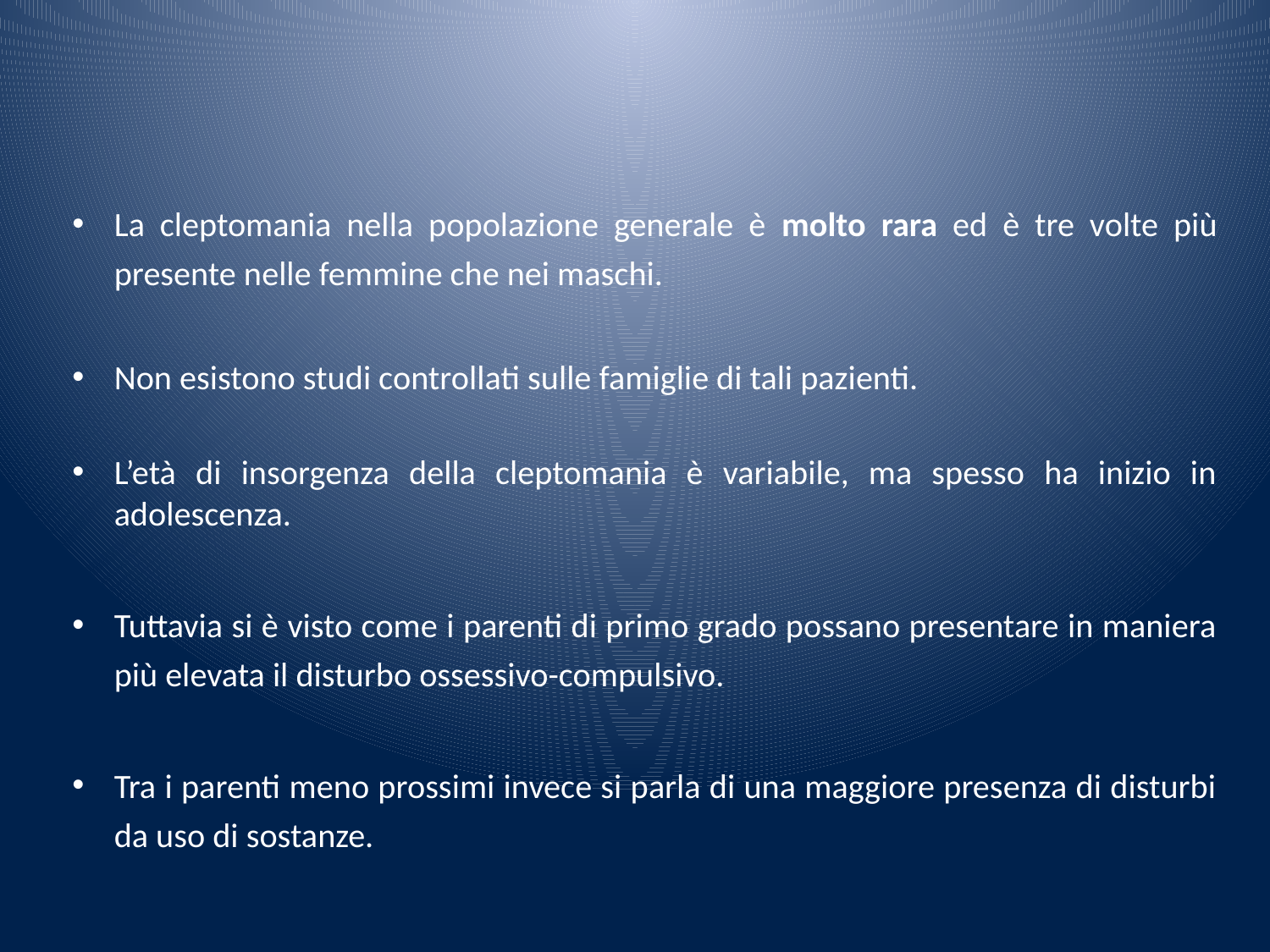

La cleptomania nella popolazione generale è molto rara ed è tre volte più presente nelle femmine che nei maschi.

Non esistono studi controllati sulle famiglie di tali pazienti.

L’età di insorgenza della cleptomania è variabile, ma spesso ha inizio in adolescenza.

Tuttavia si è visto come i parenti di primo grado possano presentare in maniera più elevata il disturbo ossessivo-compulsivo.

Tra i parenti meno prossimi invece si parla di una maggiore presenza di disturbi da uso di sostanze.